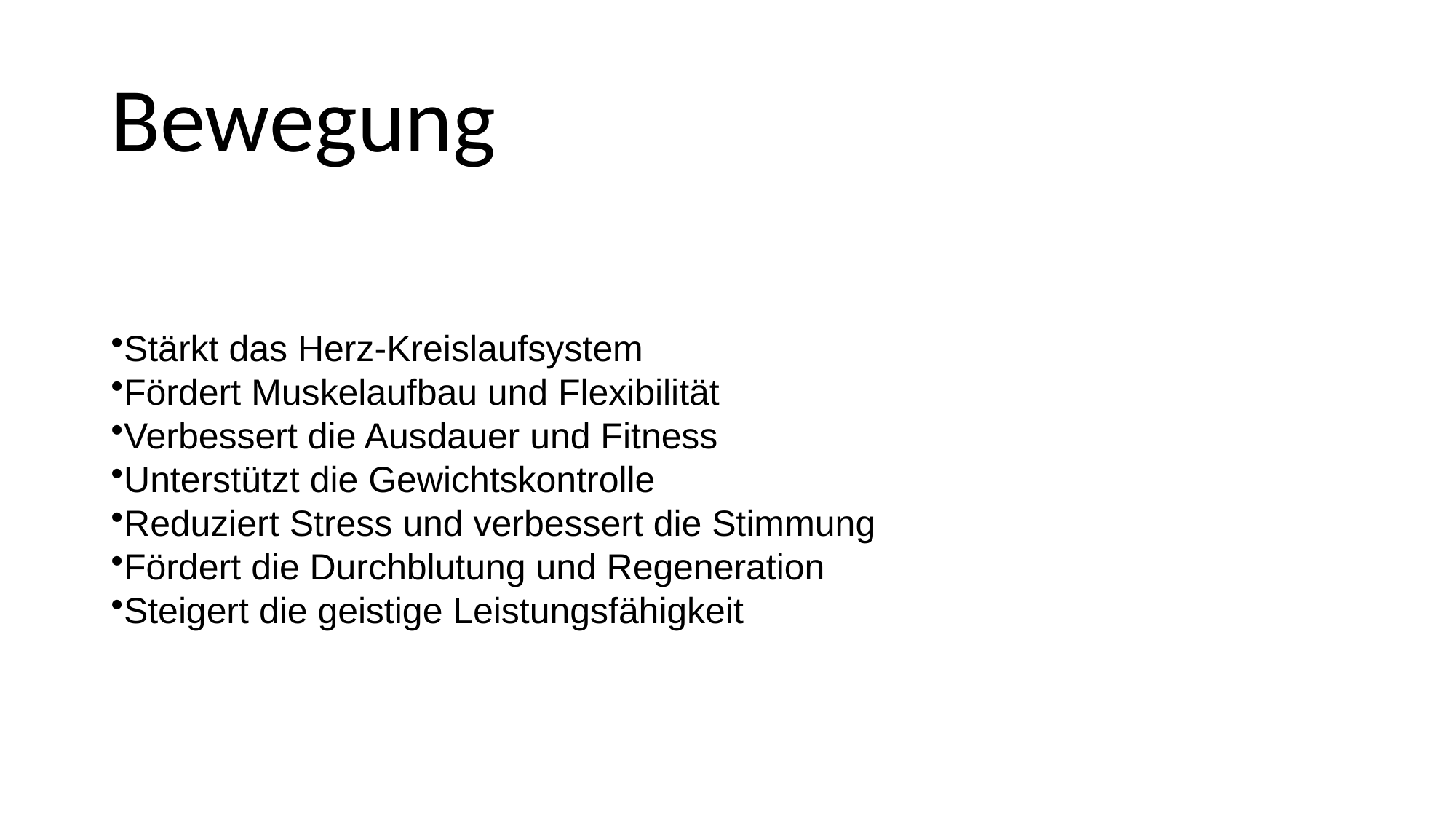

# Bewegung

Stärkt das Herz-Kreislaufsystem
Fördert Muskelaufbau und Flexibilität
Verbessert die Ausdauer und Fitness
Unterstützt die Gewichtskontrolle
Reduziert Stress und verbessert die Stimmung
Fördert die Durchblutung und Regeneration
Steigert die geistige Leistungsfähigkeit